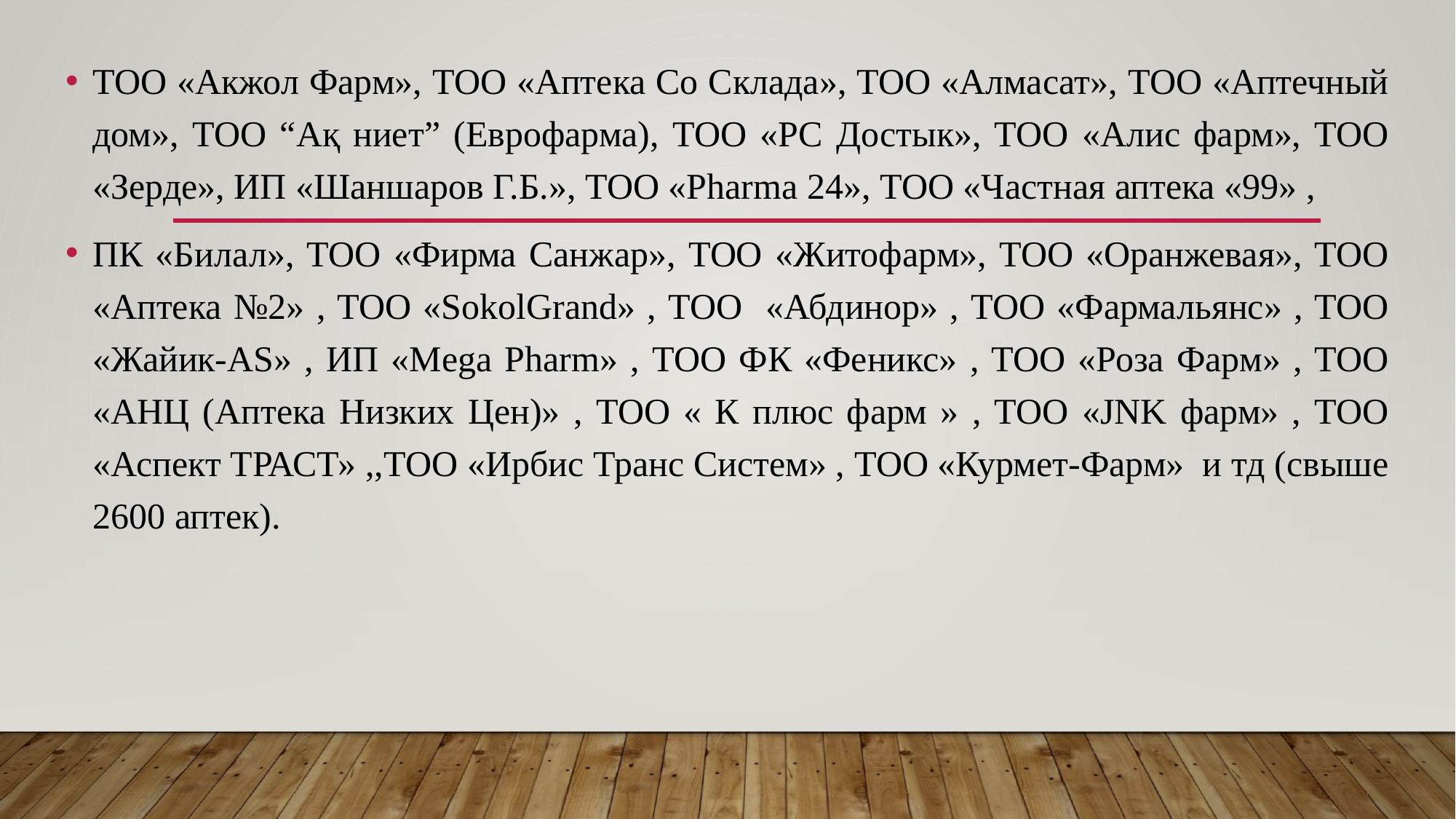

ТОО «Акжол Фарм», ТОО «Аптека Со Склада», ТОО «Алмасат», ТОО «Аптечный дом», ТОО “Ақ ниет” (Еврофарма), ТОО «РС Достык», ТОО «Алис фарм», ТОО «Зерде», ИП «Шаншаров Г.Б.», ТОО «Pharma 24», ТОО «Частная аптека «99» ,
ПК «Билал», ТОО «Фирма Санжар», ТОО «Житофарм», ТОО «Оранжевая», ТОО «Аптека №2» , ТОО «SokolGrand» , ТОО  «Абдинор» , ТОО «Фармальянс» , ТОО «Жайик-AS» , ИП «Мega Pharm» , ТОО ФК «Феникс» , ТОО «Роза Фарм» , ТОО «АНЦ (Аптека Низких Цен)» , ТОО « К плюс фарм » , ТОО «JNK фарм» , ТОО «Аспект ТРАСТ» ,,ТОО «Ирбис Транс Систем» , ТОО «Курмет-Фарм»  и тд (свыше 2600 аптек).